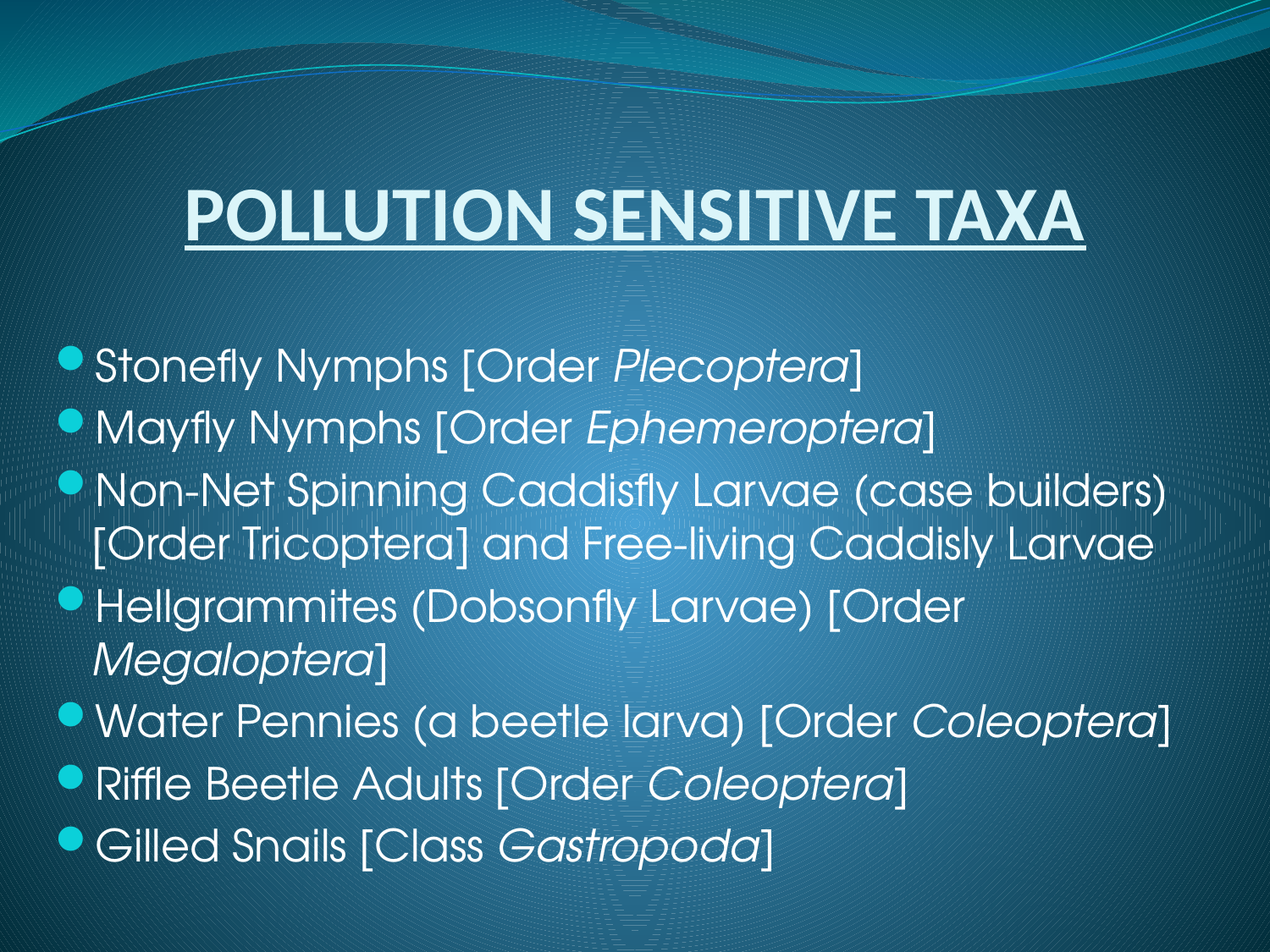

# POLLUTION SENSITIVE TAXA

Stonefly Nymphs [Order Plecoptera]
Mayfly Nymphs [Order Ephemeroptera]
Non-Net Spinning Caddisfly Larvae (case builders) [Order Tricoptera] and Free-living Caddisly Larvae
Hellgrammites (Dobsonfly Larvae) [Order Megaloptera]
Water Pennies (a beetle larva) [Order Coleoptera]
Riffle Beetle Adults [Order Coleoptera]
Gilled Snails [Class Gastropoda]